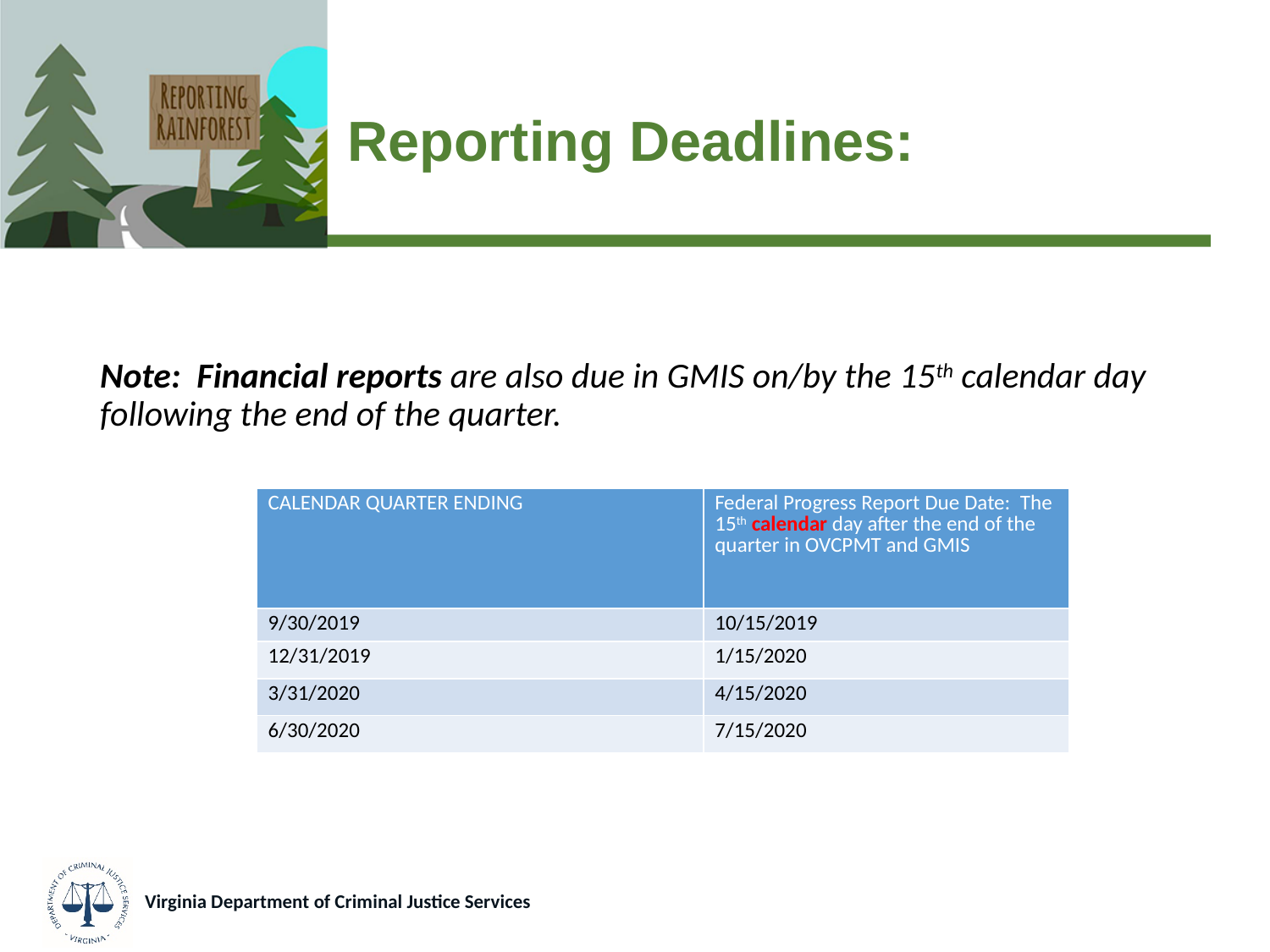

# Reporting Deadlines:

Note:  Financial reports are also due in GMIS on/by the 15th calendar day following the end of the quarter.

| CALENDAR QUARTER ENDING | Federal Progress Report Due Date: The 15th calendar day after the end of the quarter in OVCPMT and GMIS |
| --- | --- |
| 9/30/2019 | 10/15/2019 |
| 12/31/2019 | 1/15/2020 |
| 3/31/2020 | 4/15/2020 |
| 6/30/2020 | 7/15/2020 |
Virginia Department of Criminal Justice Services